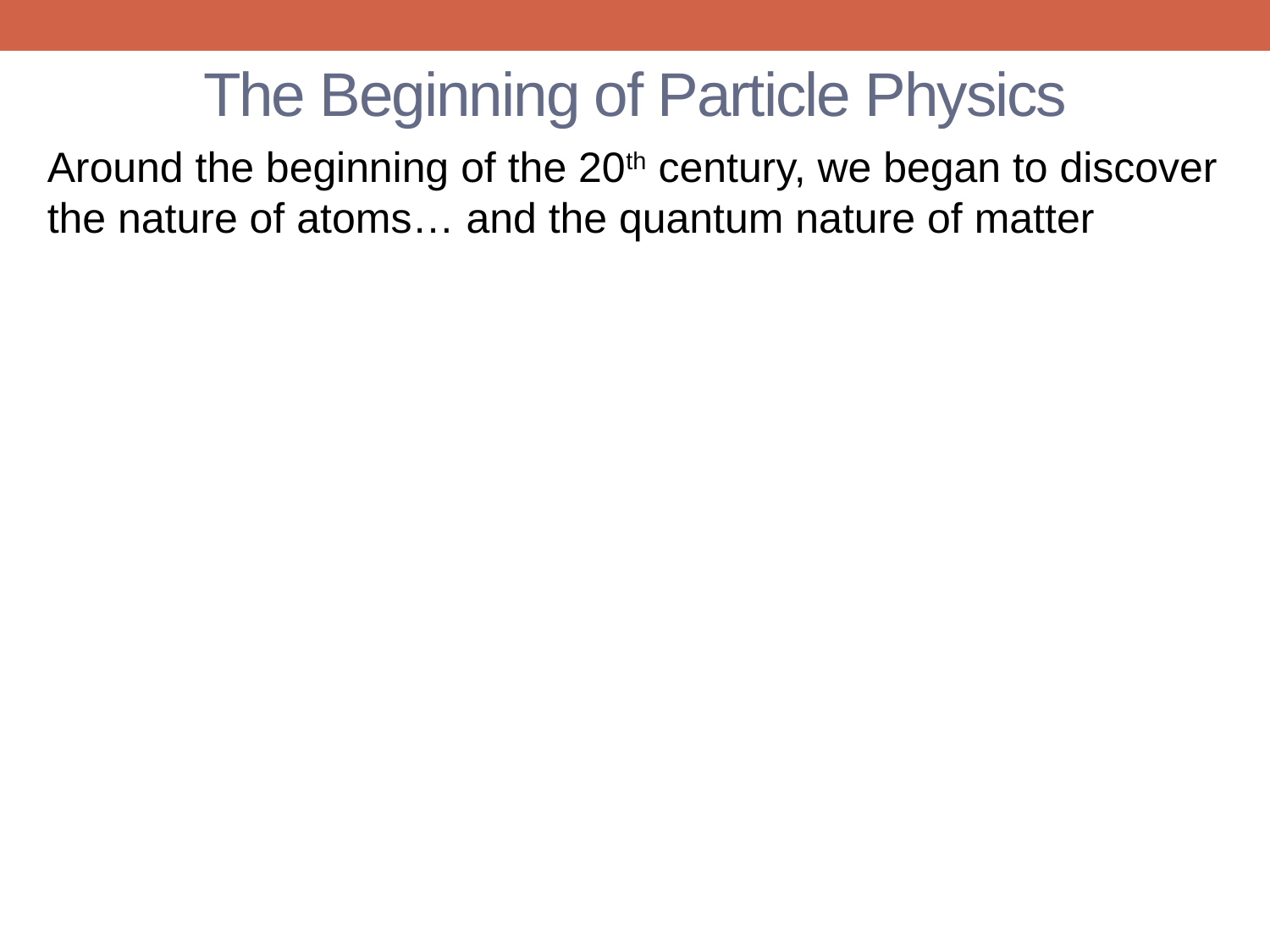

# The Beginning of Particle Physics
Around the beginning of the 20th century, we began to discover the nature of atoms… and the quantum nature of matter